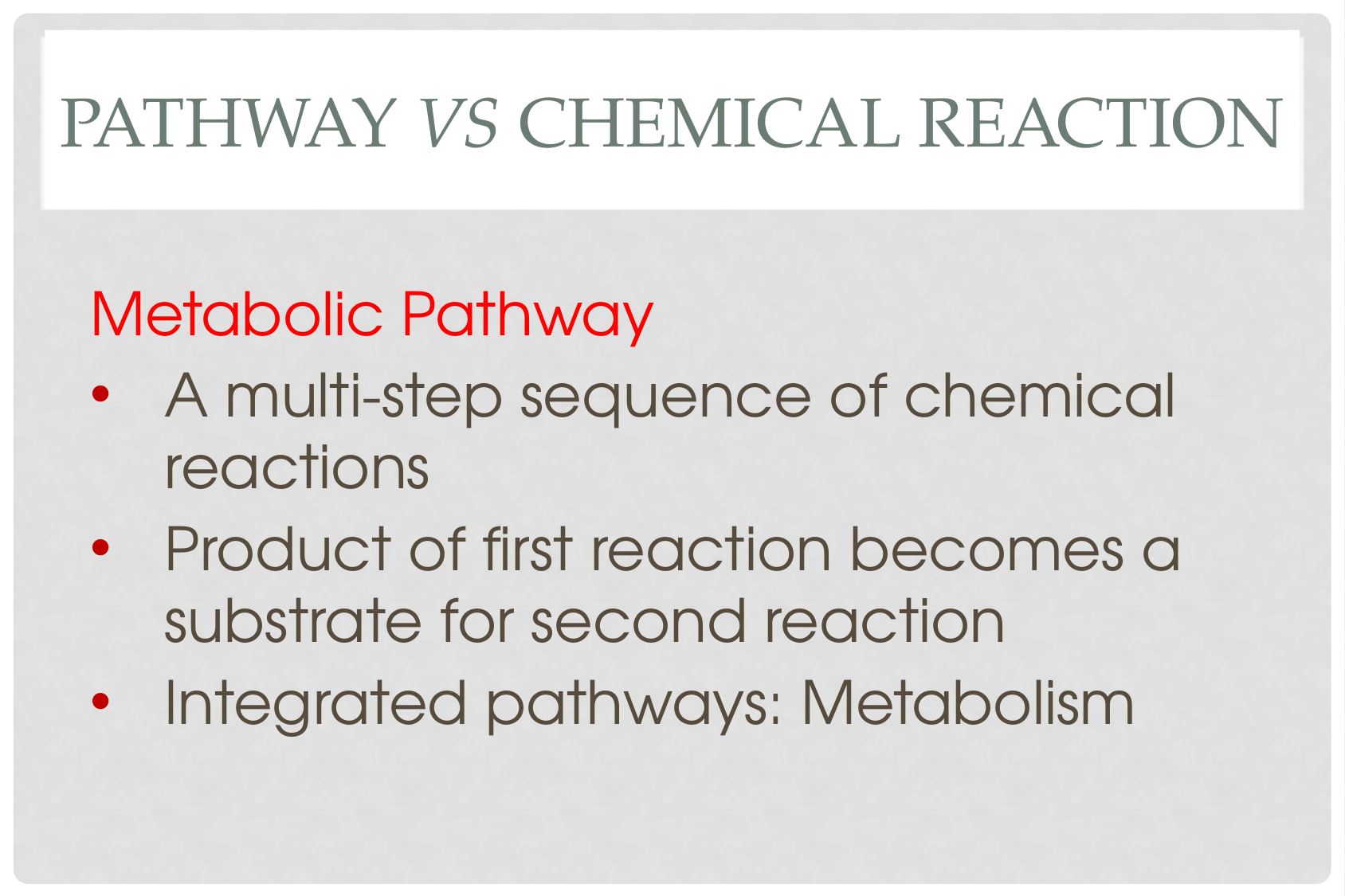

# Pathway vs Chemical Reaction
Metabolic Pathway
A multi-step sequence of chemical reactions
Product of first reaction becomes a substrate for second reaction
Integrated pathways: Metabolism